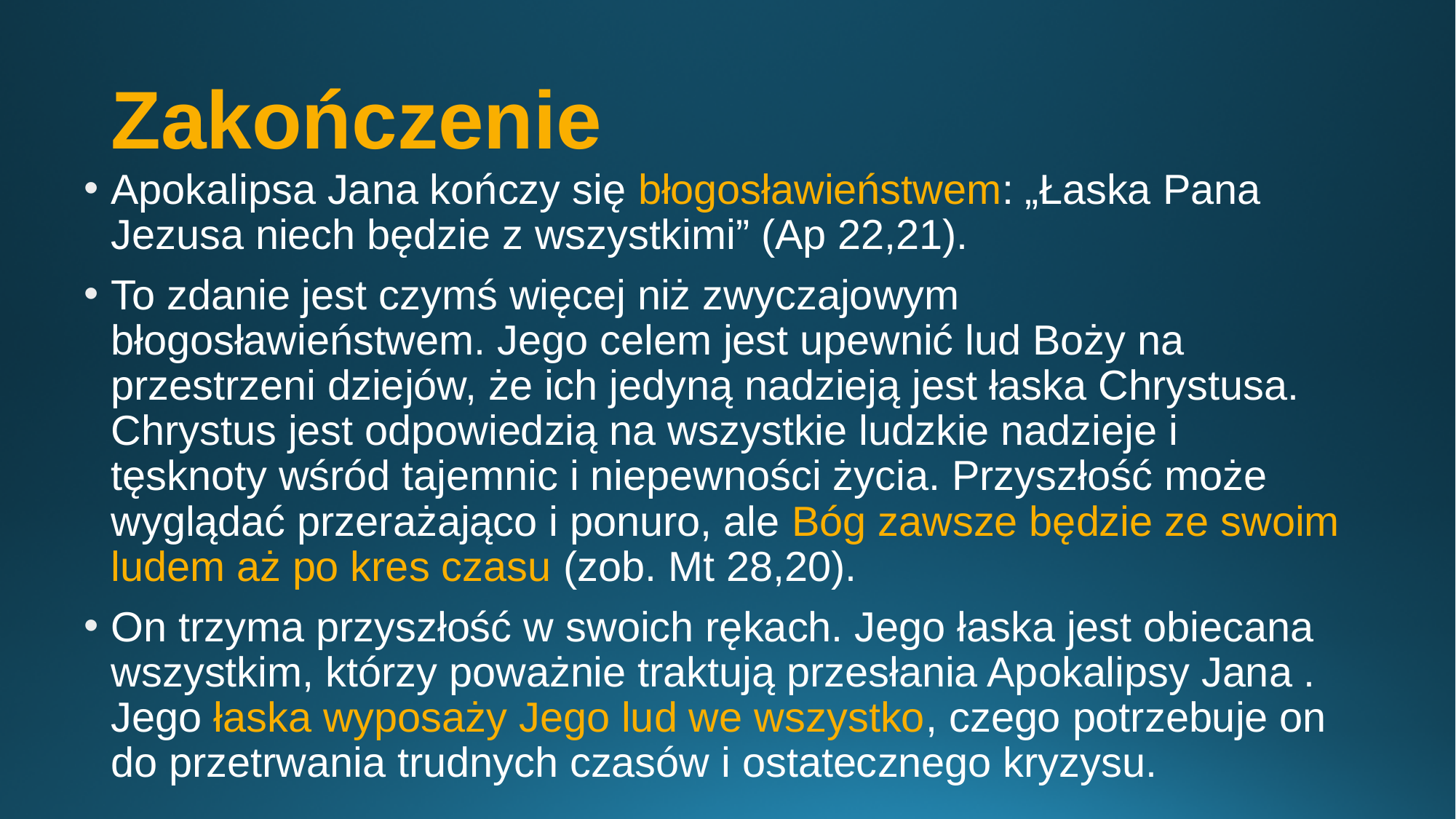

# Zakończenie
Apokalipsa Jana kończy się błogosławieństwem: „Łaska Pana Jezusa niech będzie z wszystkimi” (Ap 22,21).
To zdanie jest czymś więcej niż zwyczajowym błogosławieństwem. Jego celem jest upewnić lud Boży na przestrzeni dziejów, że ich jedyną nadzieją jest łaska Chrystusa. Chrystus jest odpowiedzią na wszystkie ludzkie nadzieje i tęsknoty wśród tajemnic i niepewności życia. Przyszłość może wyglądać przerażająco i ponuro, ale Bóg zawsze będzie ze swoim ludem aż po kres czasu (zob. Mt 28,20).
On trzyma przyszłość w swoich rękach. Jego łaska jest obiecana wszystkim, którzy poważnie traktują przesłania Apokalipsy Jana . Jego łaska wyposaży Jego lud we wszystko, czego potrzebuje on do przetrwania trudnych czasów i ostatecznego kryzysu.